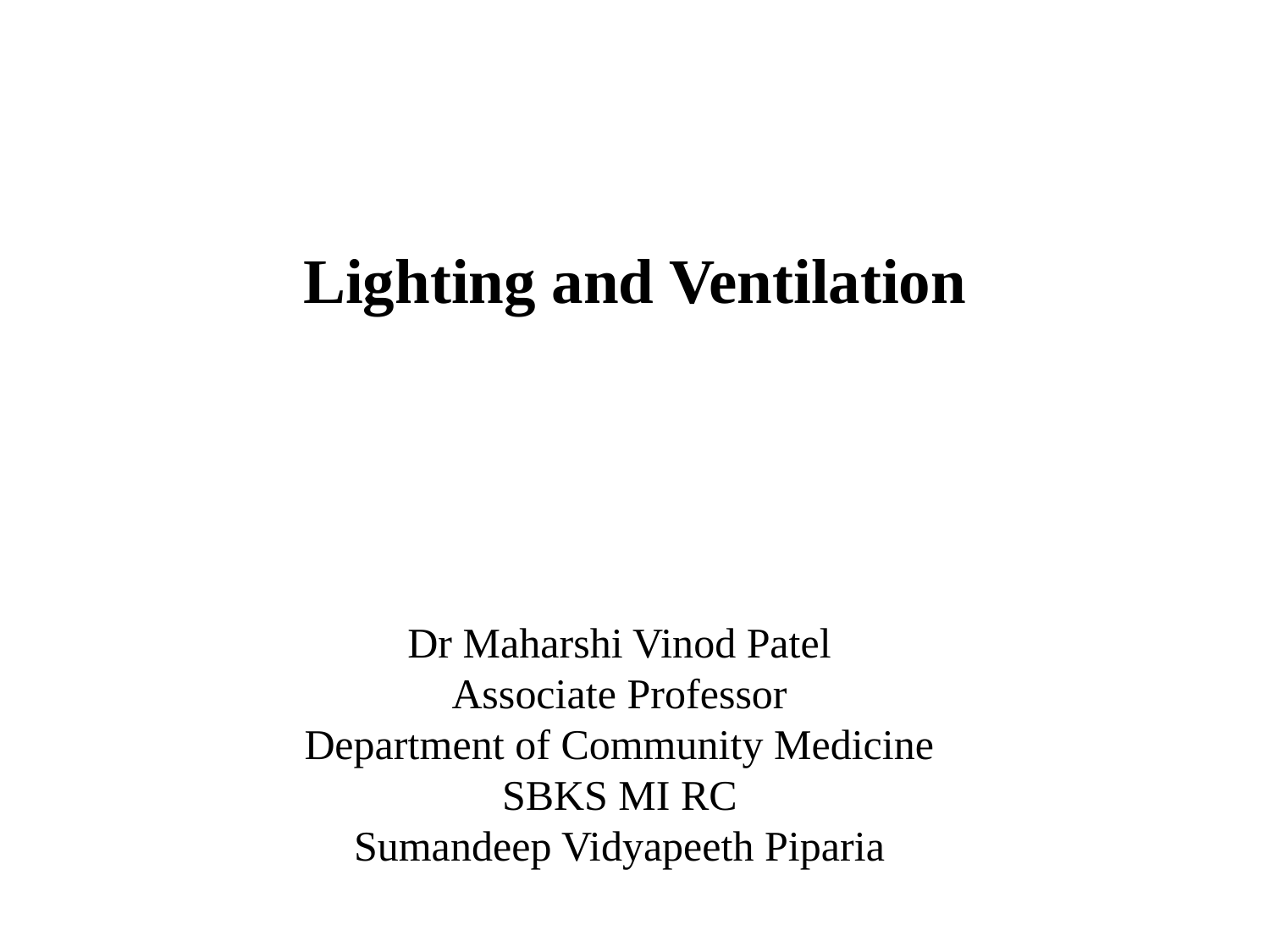

# Lighting and Ventilation

Dr Maharshi Vinod Patel
Associate Professor
Department of Community Medicine
SBKS MI RC
Sumandeep Vidyapeeth Piparia